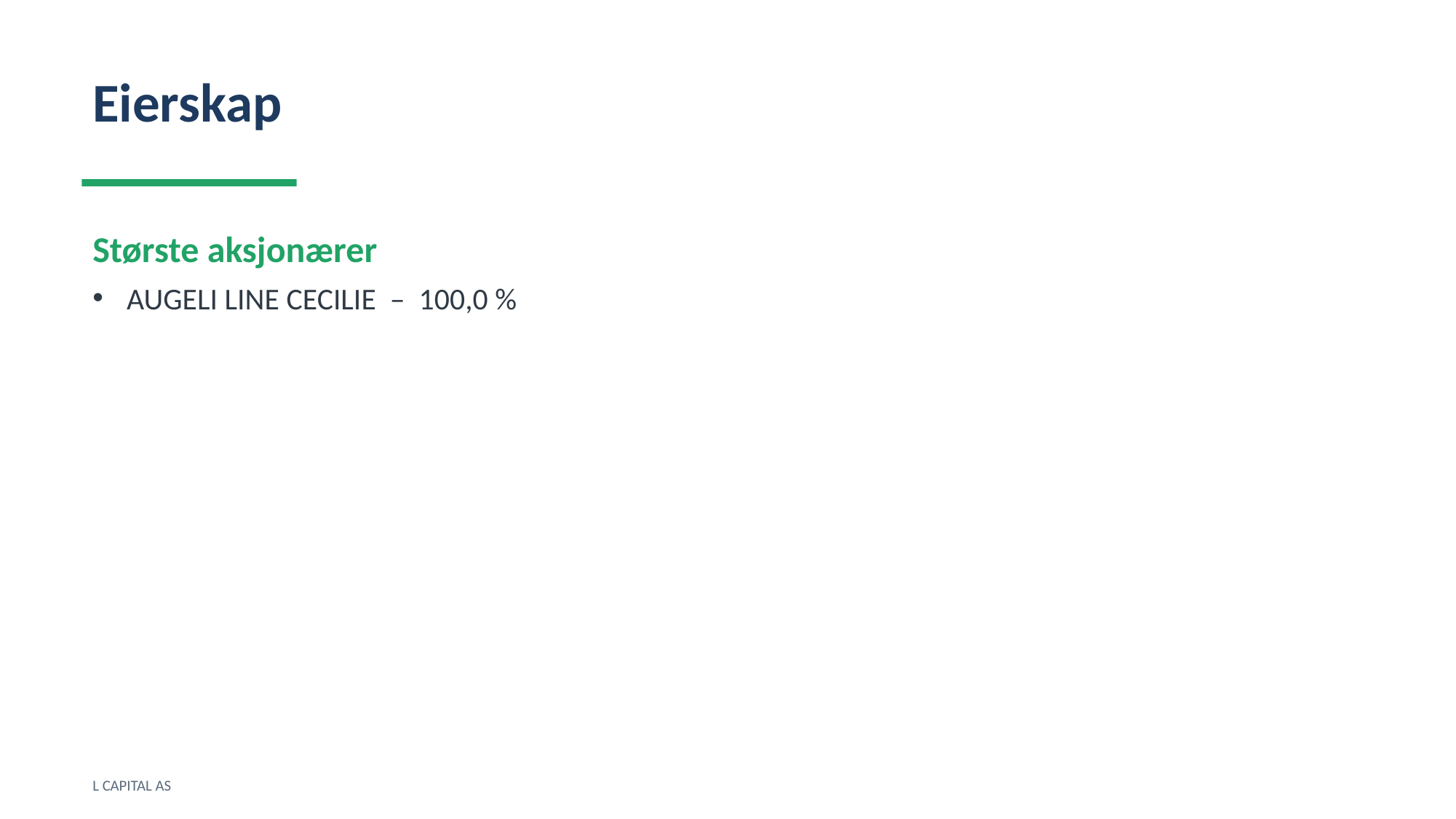

Eierskap

Største aksjonærer
AUGELI LINE CECILIE  –  100,0 %
L CAPITAL AS